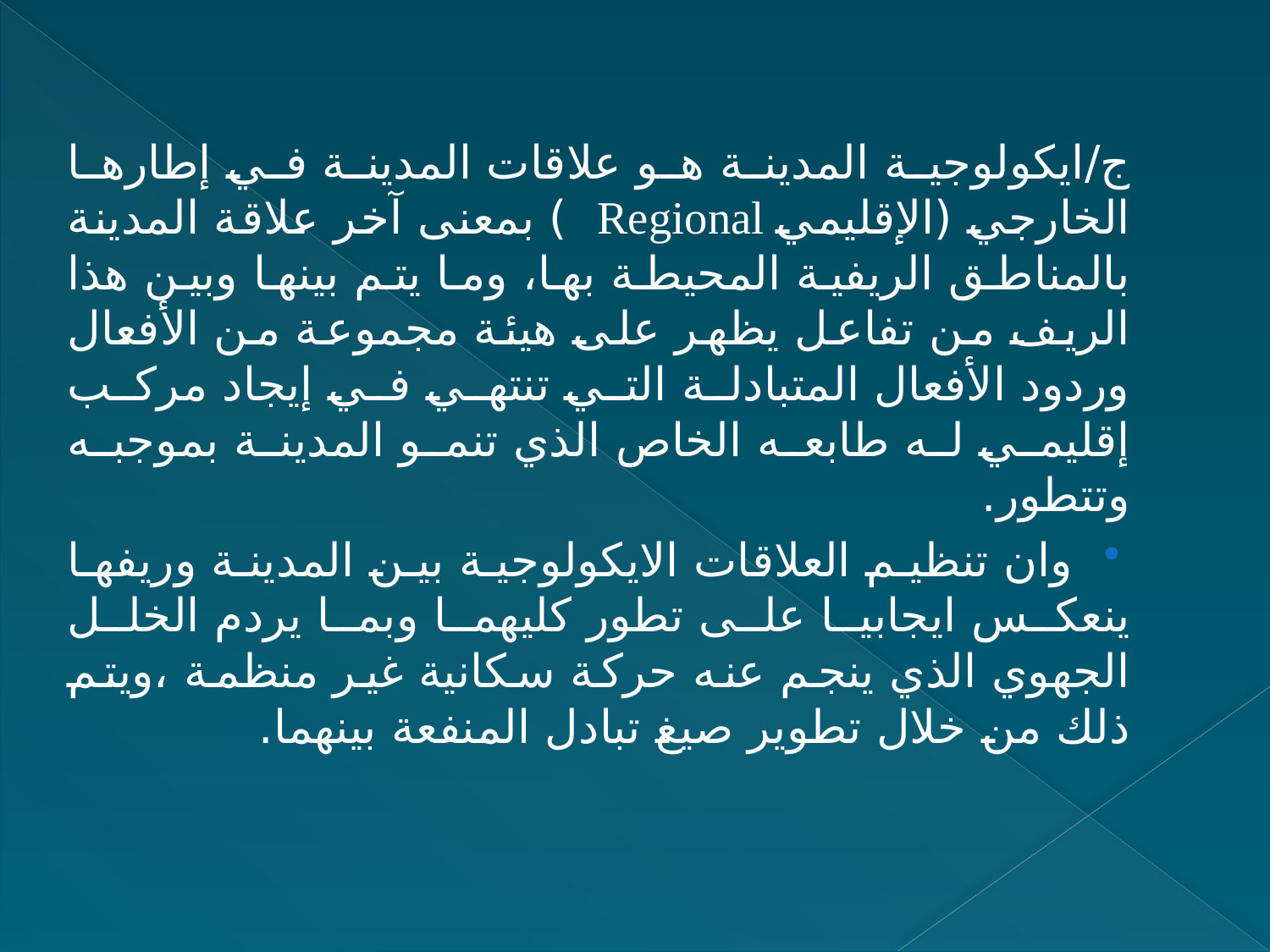

ج/ايكولوجية المدينة هو علاقات المدينة في إطارها الخارجي (الإقليمي Regional  ) بمعنى آخر علاقة المدينة بالمناطق الريفية المحيطة بها، وما يتم بينها وبين هذا الريف من تفاعل يظهر على هيئة مجموعة من الأفعال وردود الأفعال المتبادلة التي تنتهي في إيجاد مركب إقليمي له طابعه الخاص الذي تنمو المدينة بموجبه وتتطور.
 وان تنظيم العلاقات الايكولوجية بين المدينة وريفها ينعكس ايجابيا على تطور كليهما وبما يردم الخلل الجهوي الذي ينجم عنه حركة سكانية غير منظمة ،ويتم ذلك من خلال تطوير صيغ تبادل المنفعة بينهما.